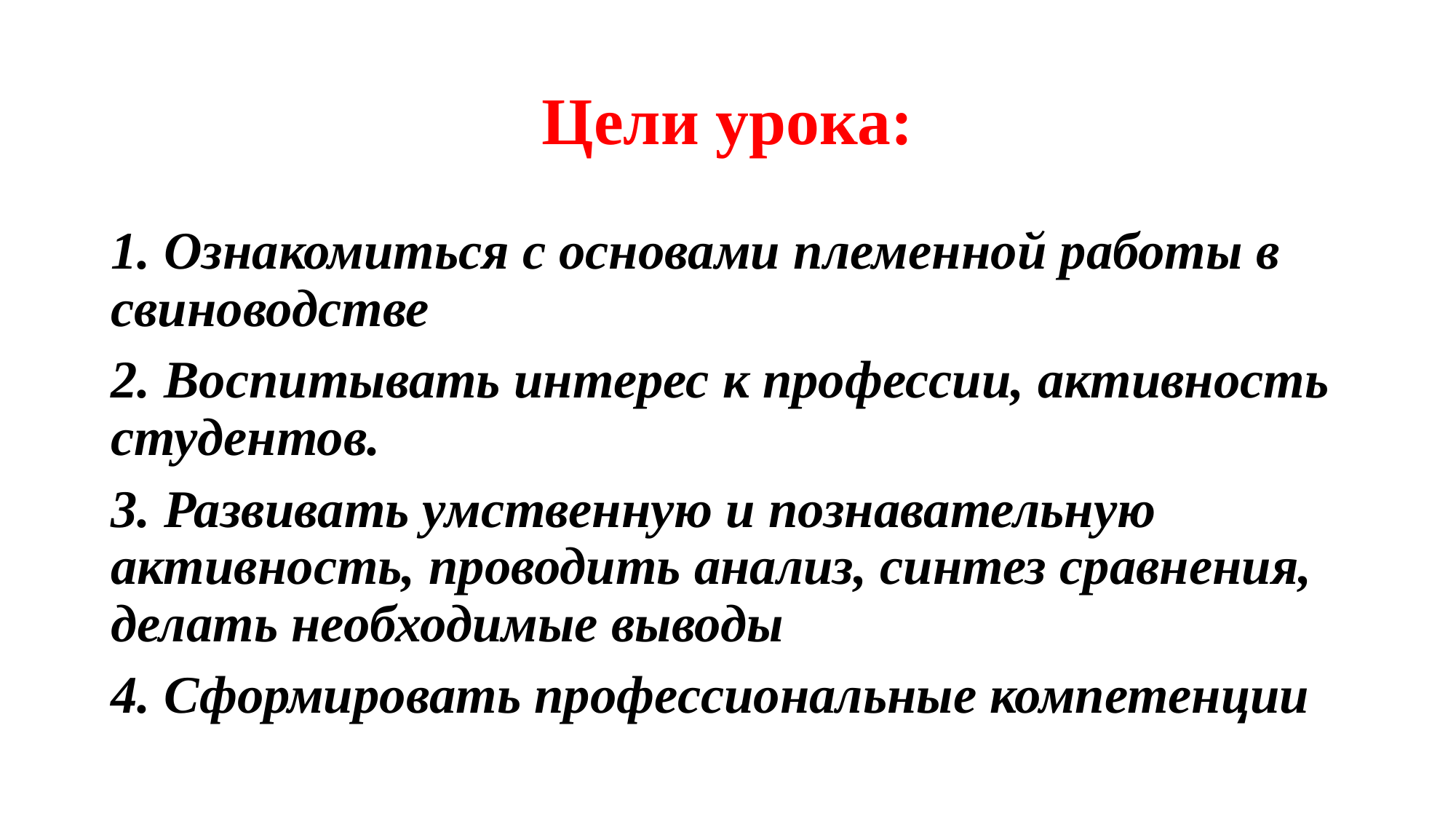

# Цели урока:
1. Ознакомиться с основами племенной работы в свиноводстве
2. Воспитывать интерес к профессии, активность студентов.
3. Развивать умственную и познавательную активность, проводить анализ, синтез сравнения, делать необходимые выводы
4. Сформировать профессиональные компетенции